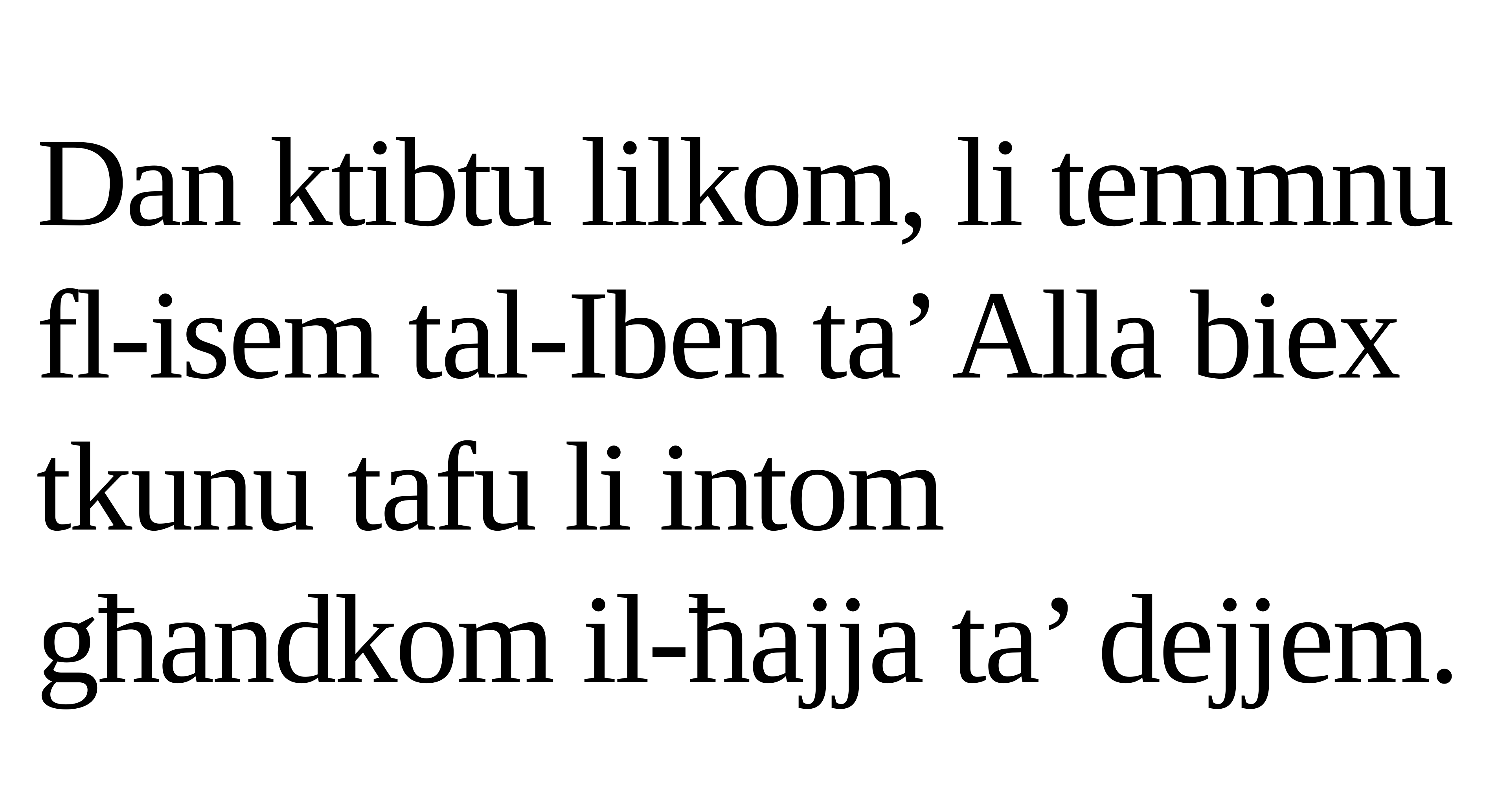

Dan ktibtu lilkom, li temmnu fl-isem tal-Iben ta’ Alla biex tkunu tafu li intom għandkom il-ħajja ta’ dejjem.